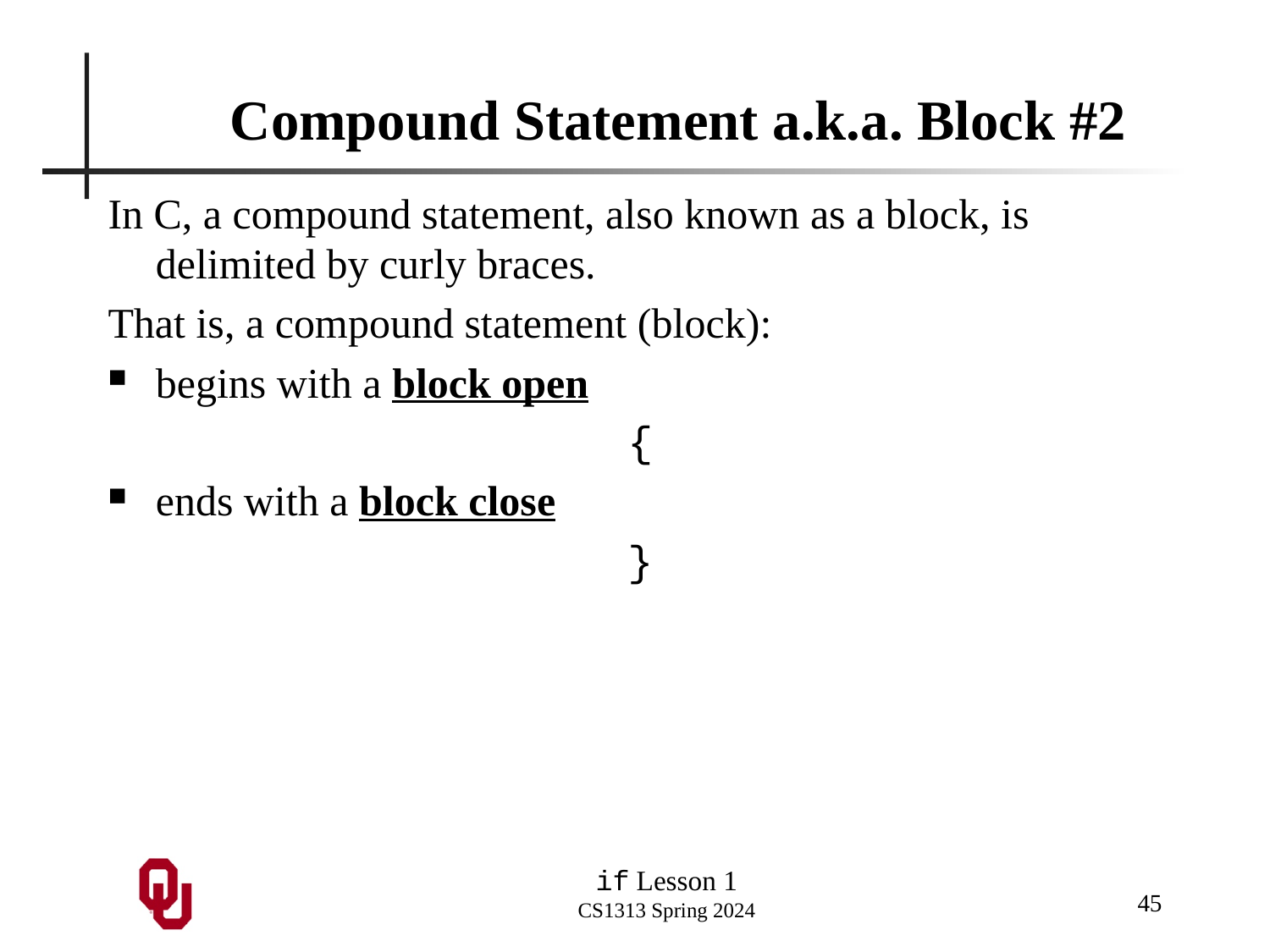

# Compound Statement a.k.a. Block #2
In C, a compound statement, also known as a block, is delimited by curly braces.
That is, a compound statement (block):
begins with a block open
{
ends with a block close
}
45
if Lesson 1
CS1313 Spring 2024